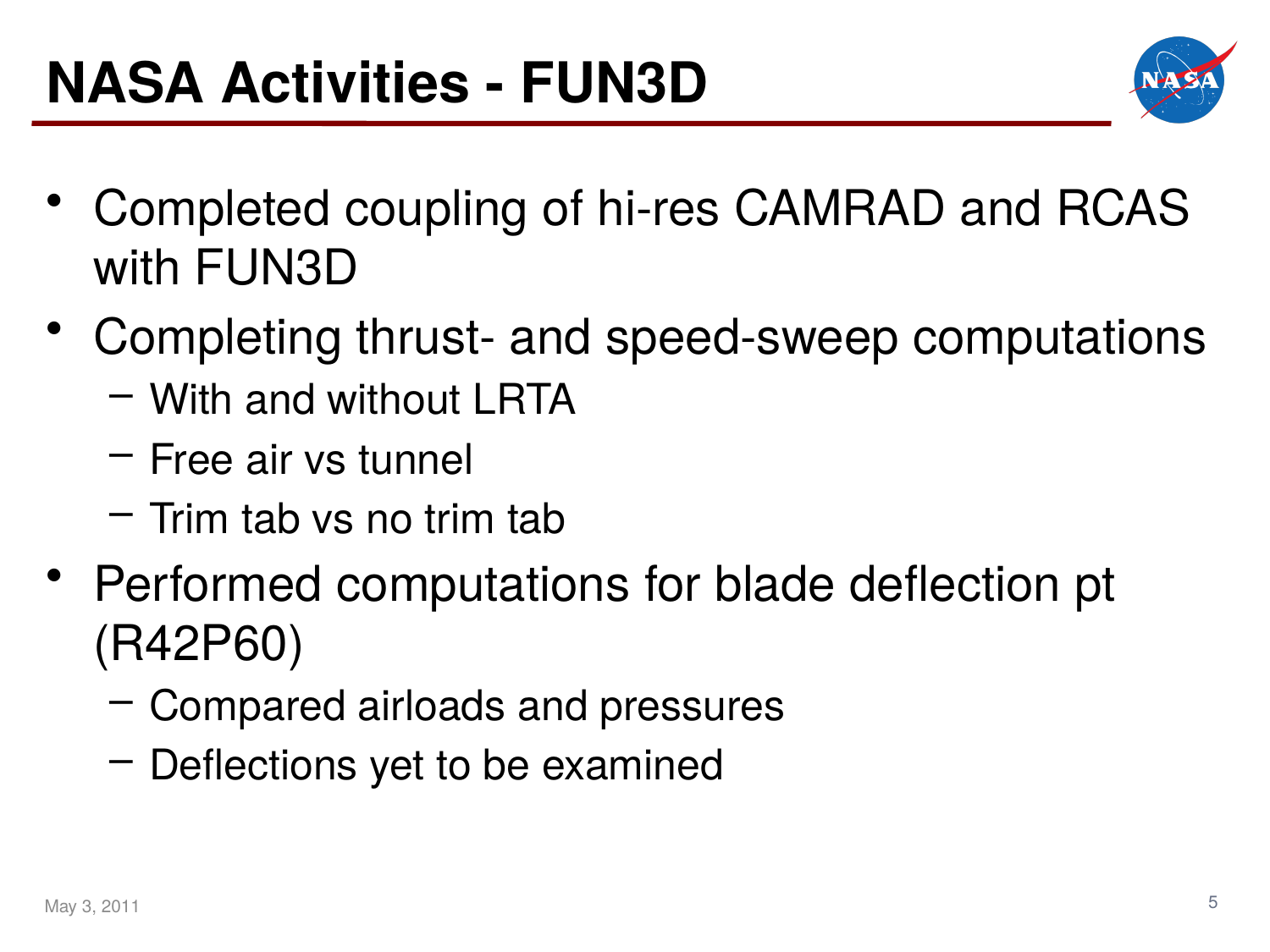

# NASA Activities - FUN3D
Completed coupling of hi-res CAMRAD and RCAS with FUN3D
Completing thrust- and speed-sweep computations
With and without LRTA
Free air vs tunnel
Trim tab vs no trim tab
Performed computations for blade deflection pt (R42P60)
Compared airloads and pressures
Deflections yet to be examined
5
May 3, 2011